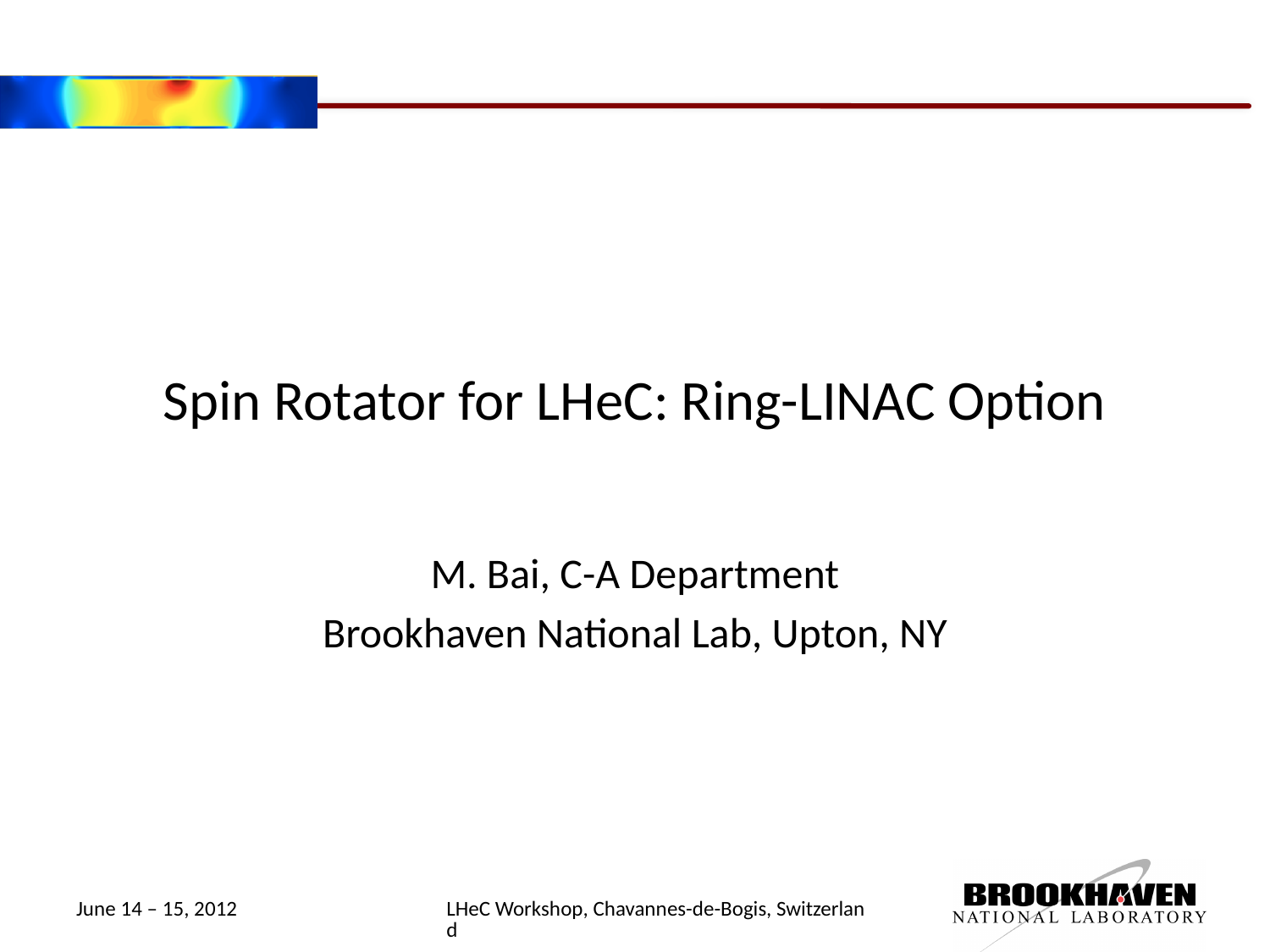

# Spin Rotator for LHeC: Ring-LINAC Option
M. Bai, C-A Department
Brookhaven National Lab, Upton, NY
June 14 – 15, 2012
LHeC Workshop, Chavannes-de-Bogis, Switzerland